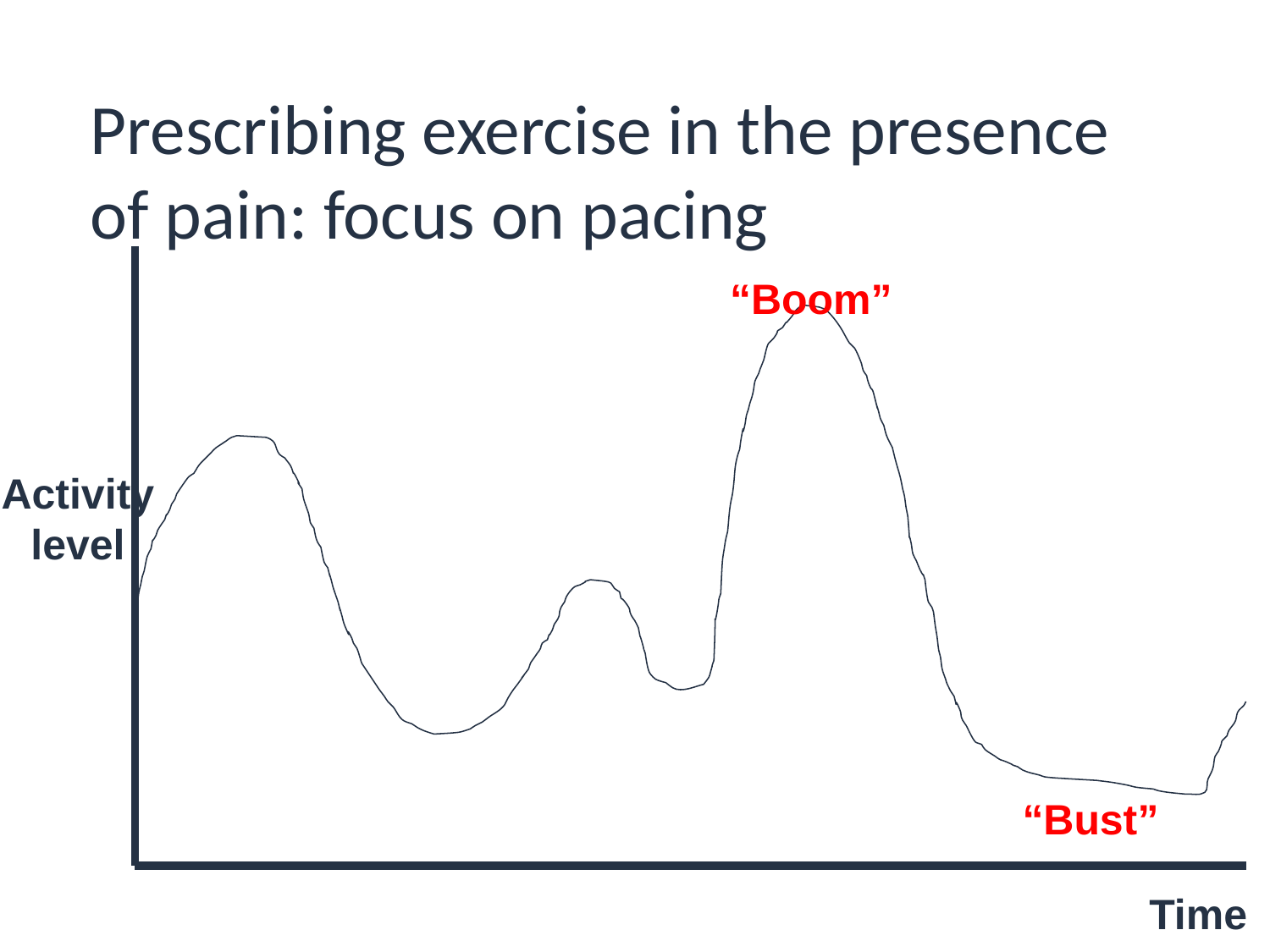

Prescribing exercise in the presence of pain: focus on pacing
“Boom”

Activity
level
“Bust”
Time